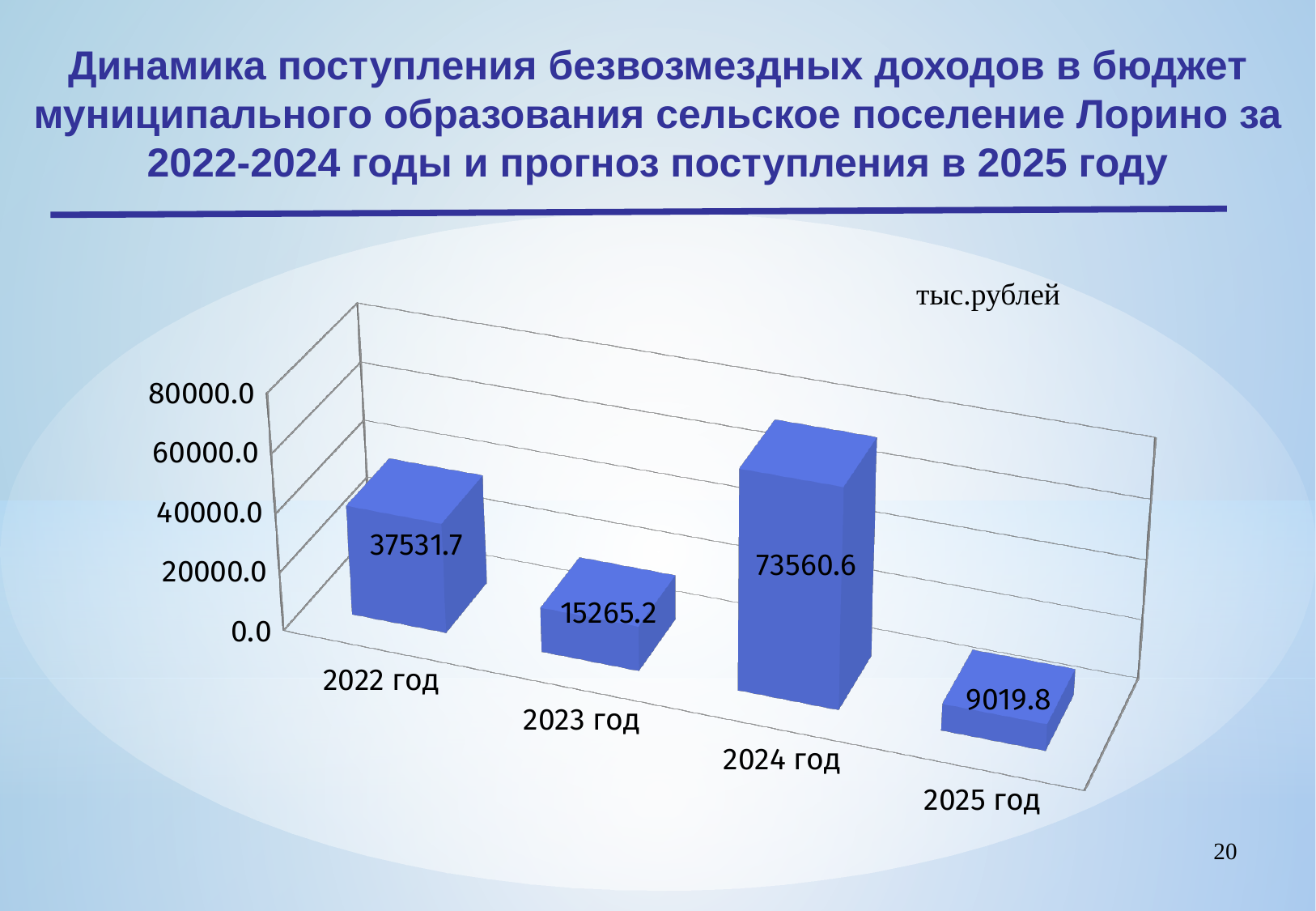

Динамика поступления безвозмездных доходов в бюджет муниципального образования сельское поселение Лорино за 2022-2024 годы и прогноз поступления в 2025 году

тыс.рублей

[unsupported chart]

20